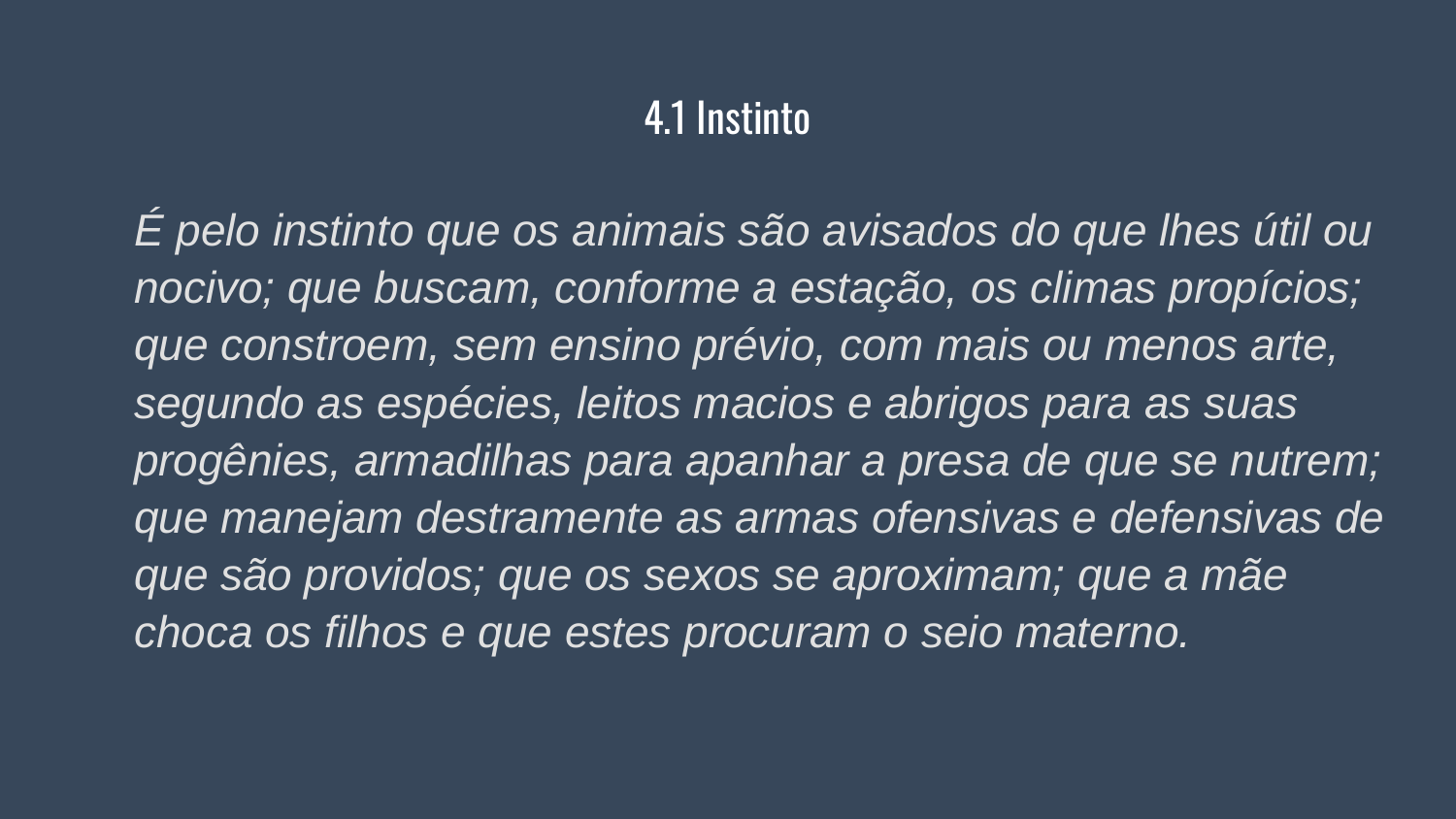

# 4.1 Instinto
É pelo instinto que os animais são avisados do que lhes útil ou nocivo; que buscam, conforme a estação, os climas propícios; que constroem, sem ensino prévio, com mais ou menos arte, segundo as espécies, leitos macios e abrigos para as suas progênies, armadilhas para apanhar a presa de que se nutrem; que manejam destramente as armas ofensivas e defensivas de que são providos; que os sexos se aproximam; que a mãe choca os filhos e que estes procuram o seio materno.